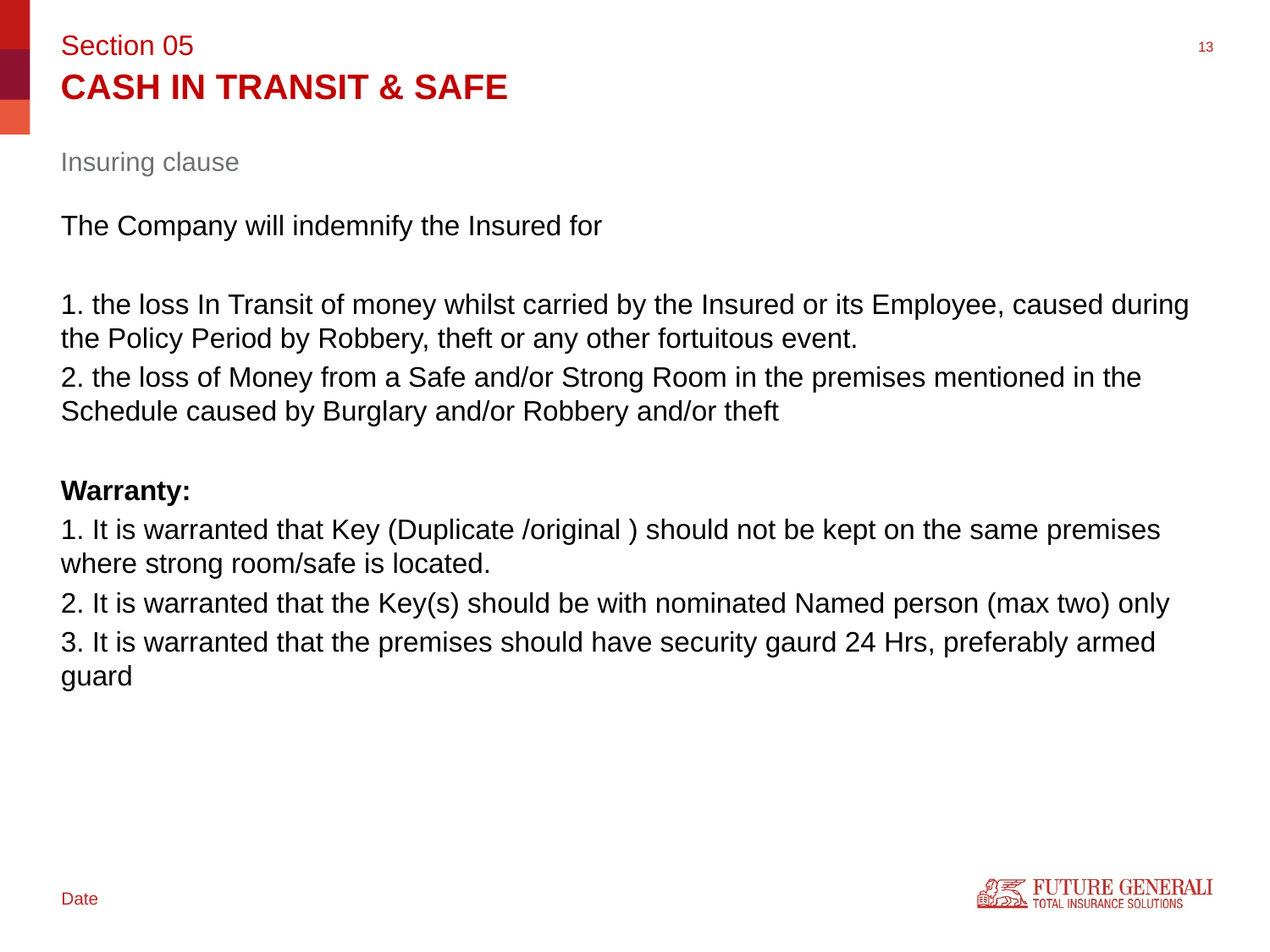

Section 05
# CASH IN TRANSIT & SAFE
Insuring clause
The Company will indemnify the Insured for

1. the loss In Transit of money whilst carried by the Insured or its Employee, caused during the Policy Period by Robbery, theft or any other fortuitous event.
2. the loss of Money from a Safe and/or Strong Room in the premises mentioned in the Schedule caused by Burglary and/or Robbery and/or theft

Warranty:
1. It is warranted that Key (Duplicate /original ) should not be kept on the same premises where strong room/safe is located.
2. It is warranted that the Key(s) should be with nominated Named person (max two) only
3. It is warranted that the premises should have security gaurd 24 Hrs, preferably armed guard